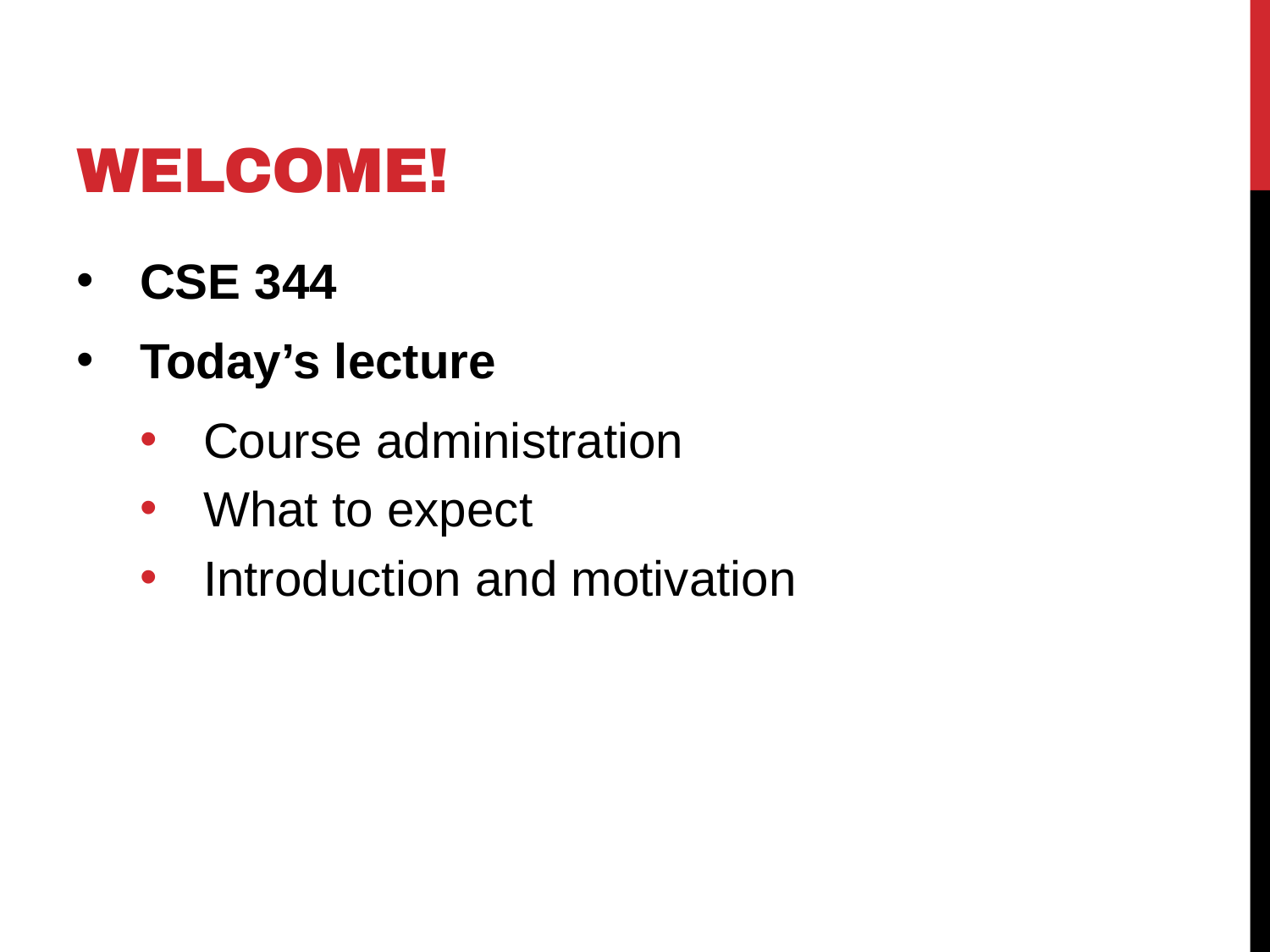

# Welcome!
CSE 344
Today’s lecture
Course administration
What to expect
Introduction and motivation